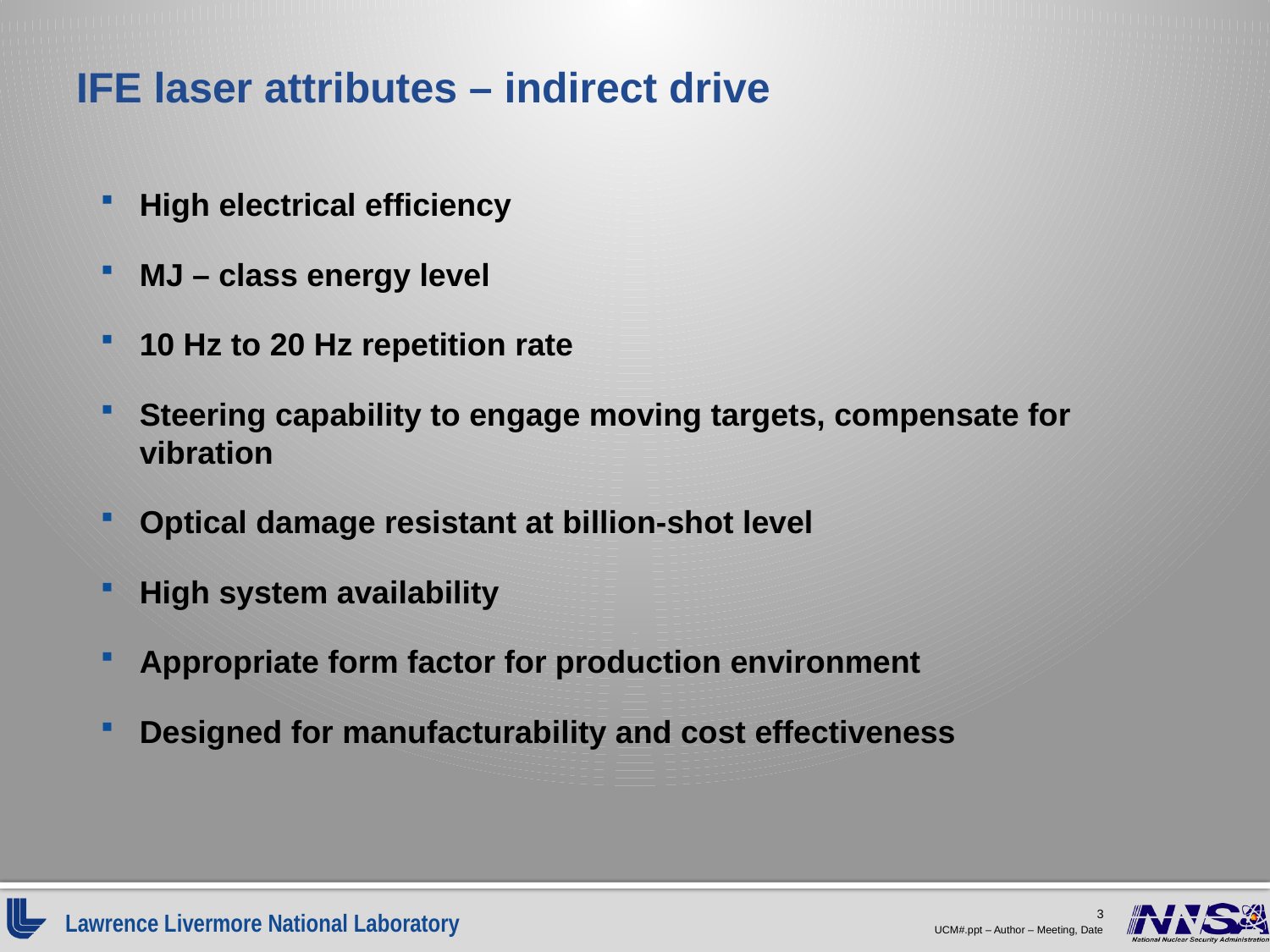

# IFE laser attributes – indirect drive
High electrical efficiency
MJ – class energy level
10 Hz to 20 Hz repetition rate
Steering capability to engage moving targets, compensate for vibration
Optical damage resistant at billion-shot level
High system availability
Appropriate form factor for production environment
Designed for manufacturability and cost effectiveness